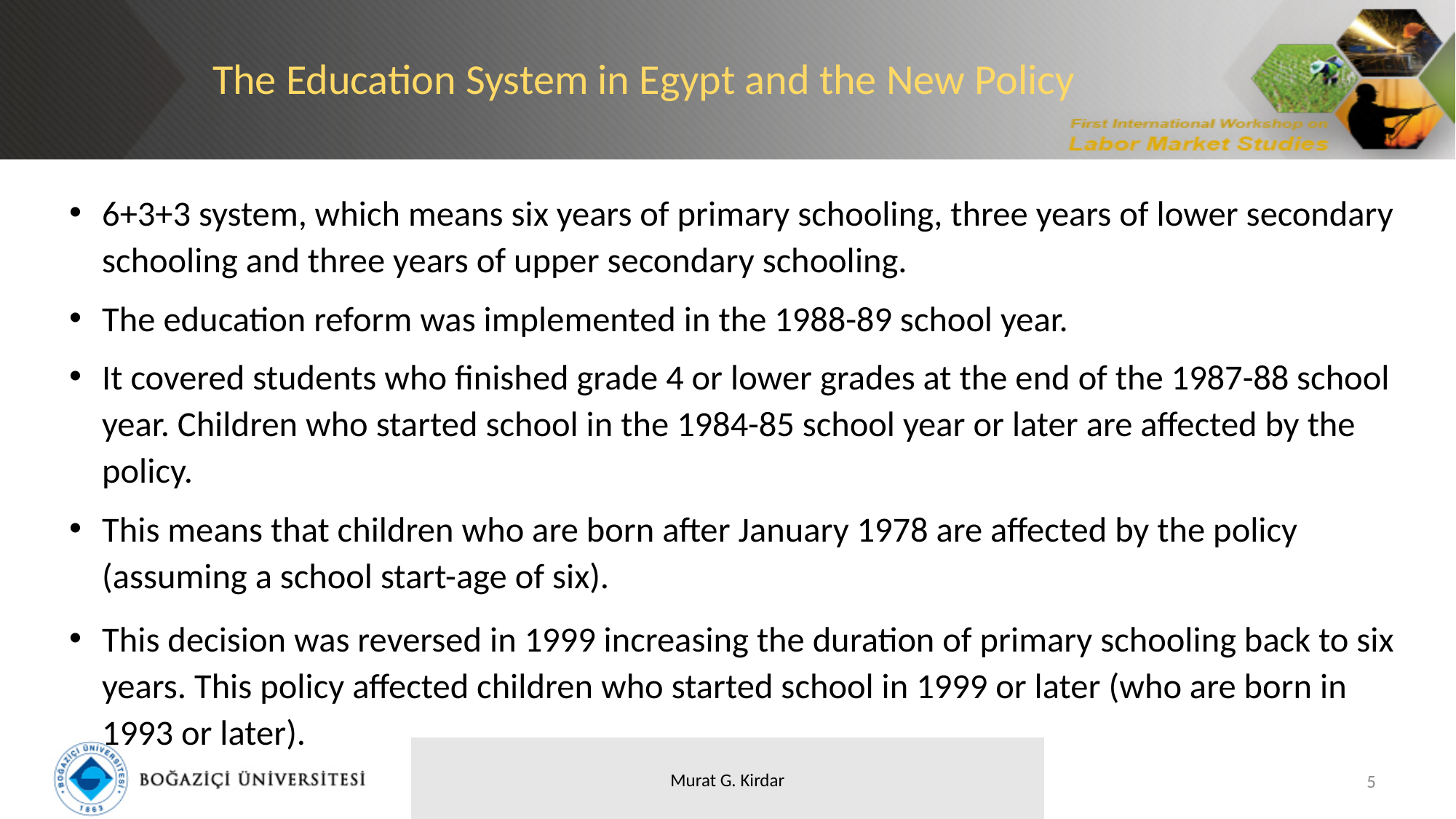

The Education System in Egypt and the New Policy
6+3+3 system, which means six years of primary schooling, three years of lower secondary schooling and three years of upper secondary schooling.
The education reform was implemented in the 1988-89 school year.
It covered students who finished grade 4 or lower grades at the end of the 1987-88 school year. Children who started school in the 1984-85 school year or later are affected by the policy.
This means that children who are born after January 1978 are affected by the policy (assuming a school start-age of six).
This decision was reversed in 1999 increasing the duration of primary schooling back to six years. This policy affected children who started school in 1999 or later (who are born in 1993 or later).

5